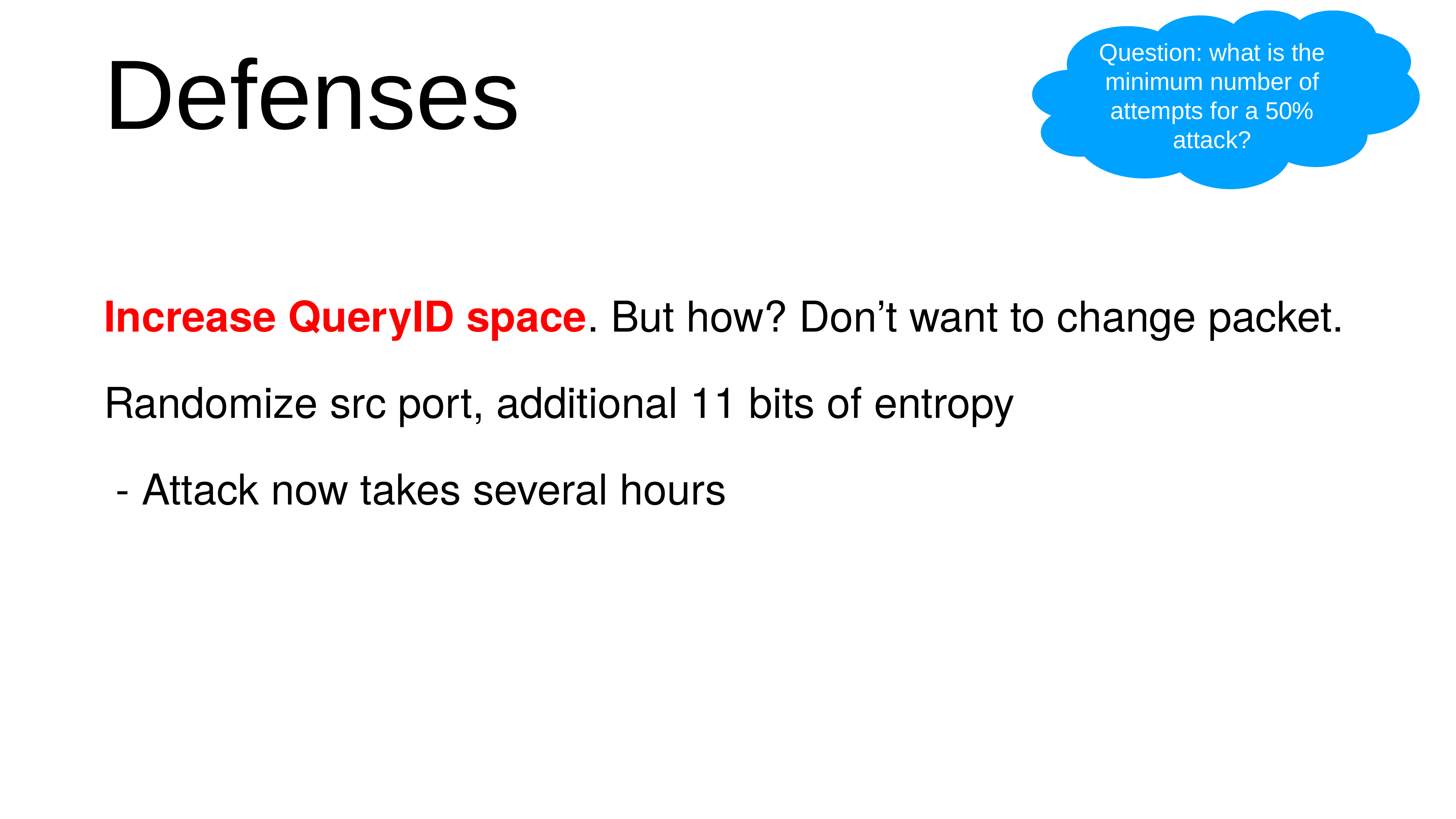

Question: what is the minimum number of attempts for a 50% attack?
# Defenses
Increase QueryID space. But how? Don’t want to change packet.
Randomize src port, additional 11 bits of entropy
 - Attack now takes several hours